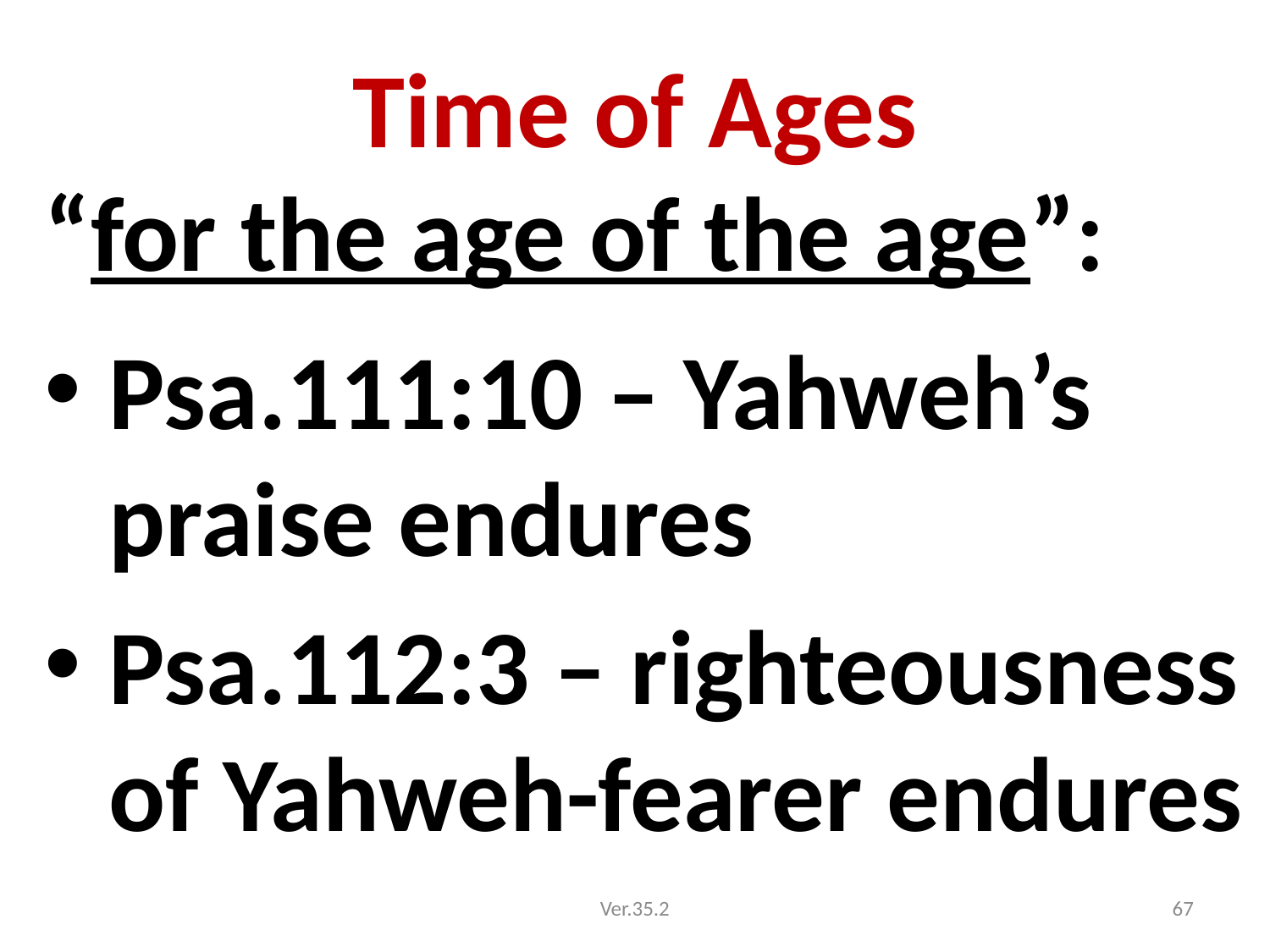

# Time of Ages
“for the age of the age”:
Psa.111:10 – Yahweh’s praise endures
Psa.112:3 – righteousness of Yahweh-fearer endures
Ver.35.2
67